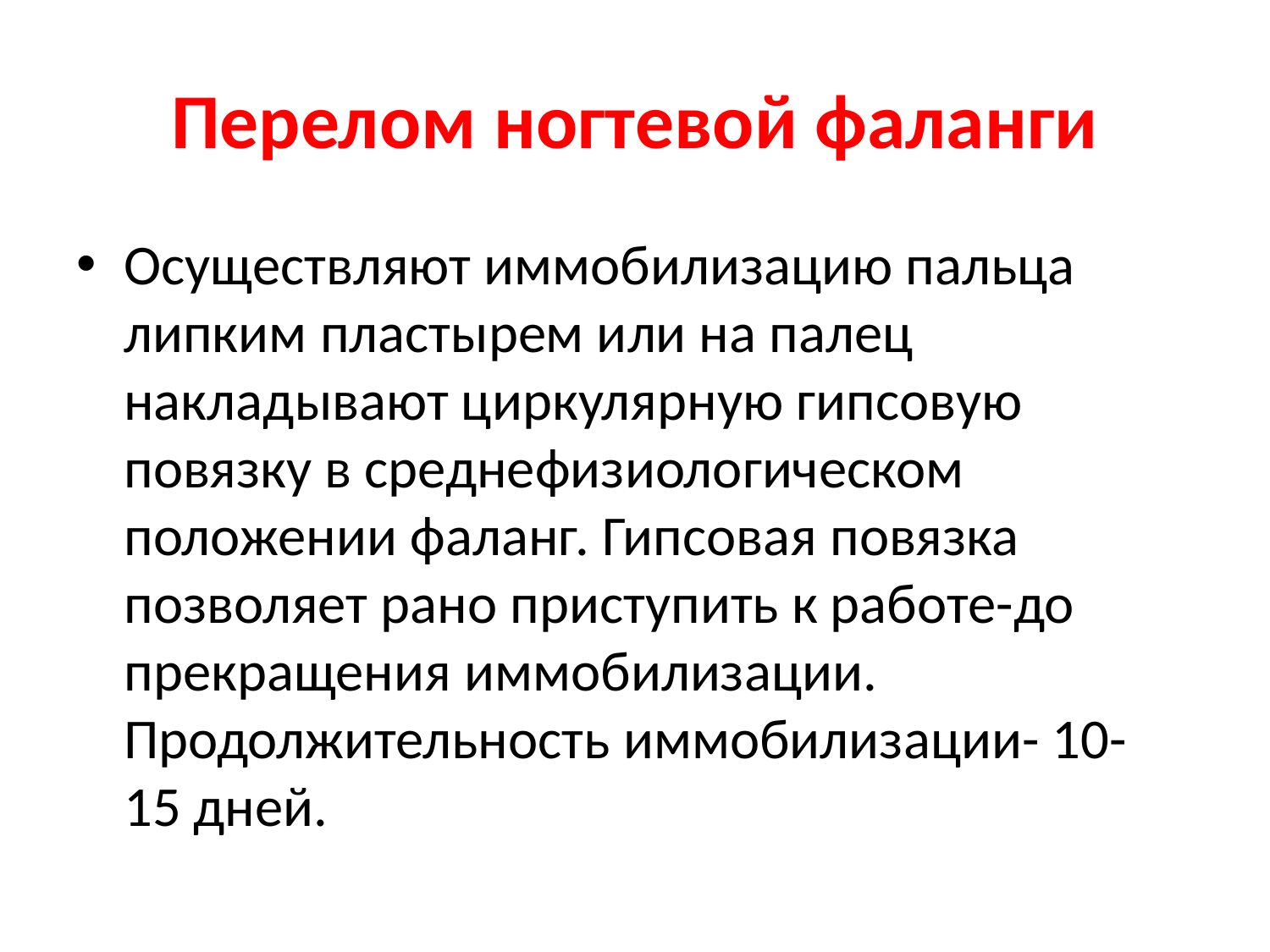

# Перелом ногтевой фаланги
Осуществляют иммобилизацию пальца липким пластырем или на палец накладывают циркулярную гипсовую повязку в среднефизиологическом положении фаланг. Гипсовая повязка позволяет рано приступить к работе-до прекращения иммобилизации. Продолжительность иммобилизации- 10- 15 дней.